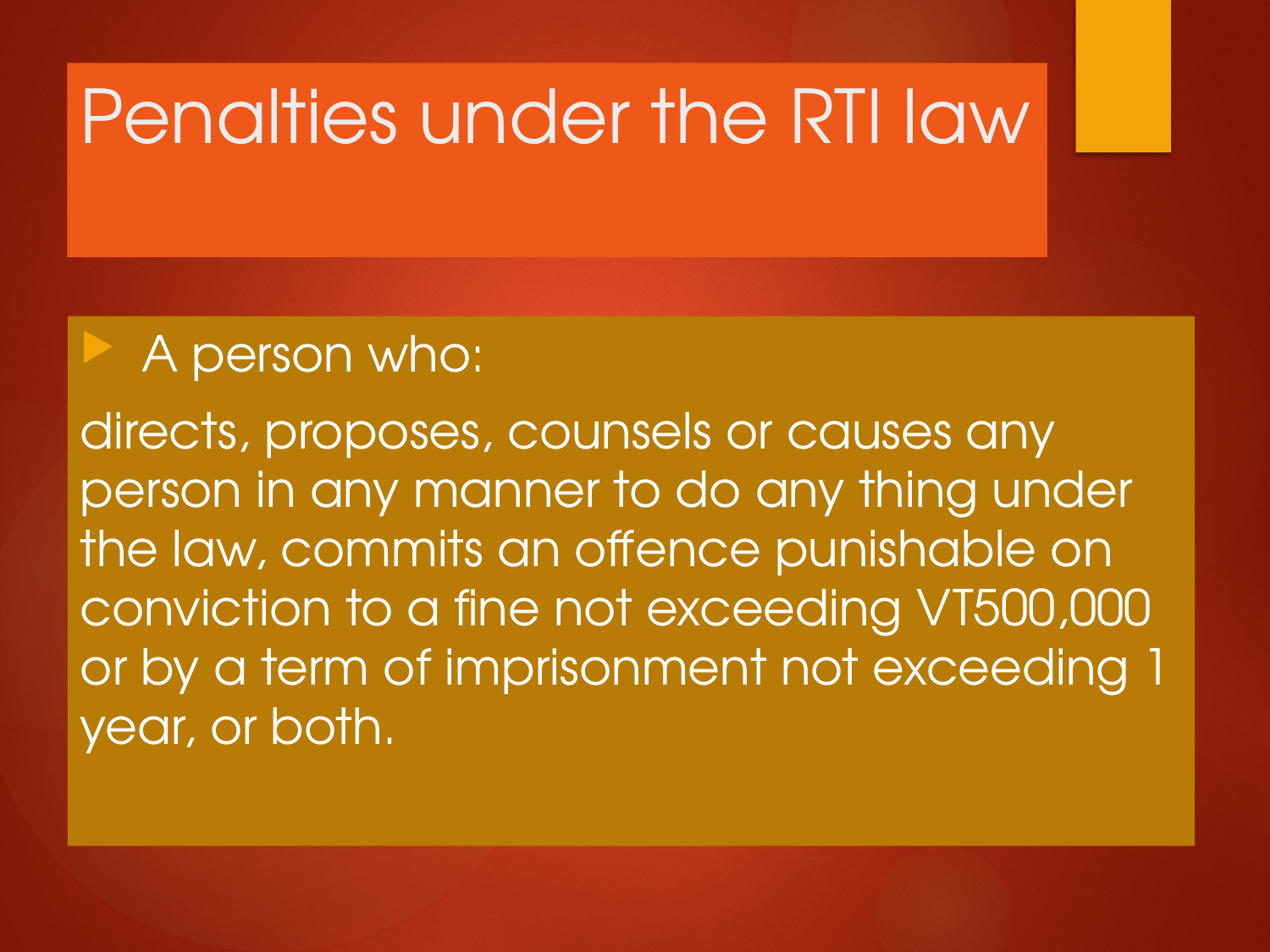

# Penalties under the RTI law
 A person who:
directs, proposes, counsels or causes any person in any manner to do any thing under the law, commits an offence punishable on conviction to a fine not exceeding VT500,000 or by a term of imprisonment not exceeding 1 year, or both.